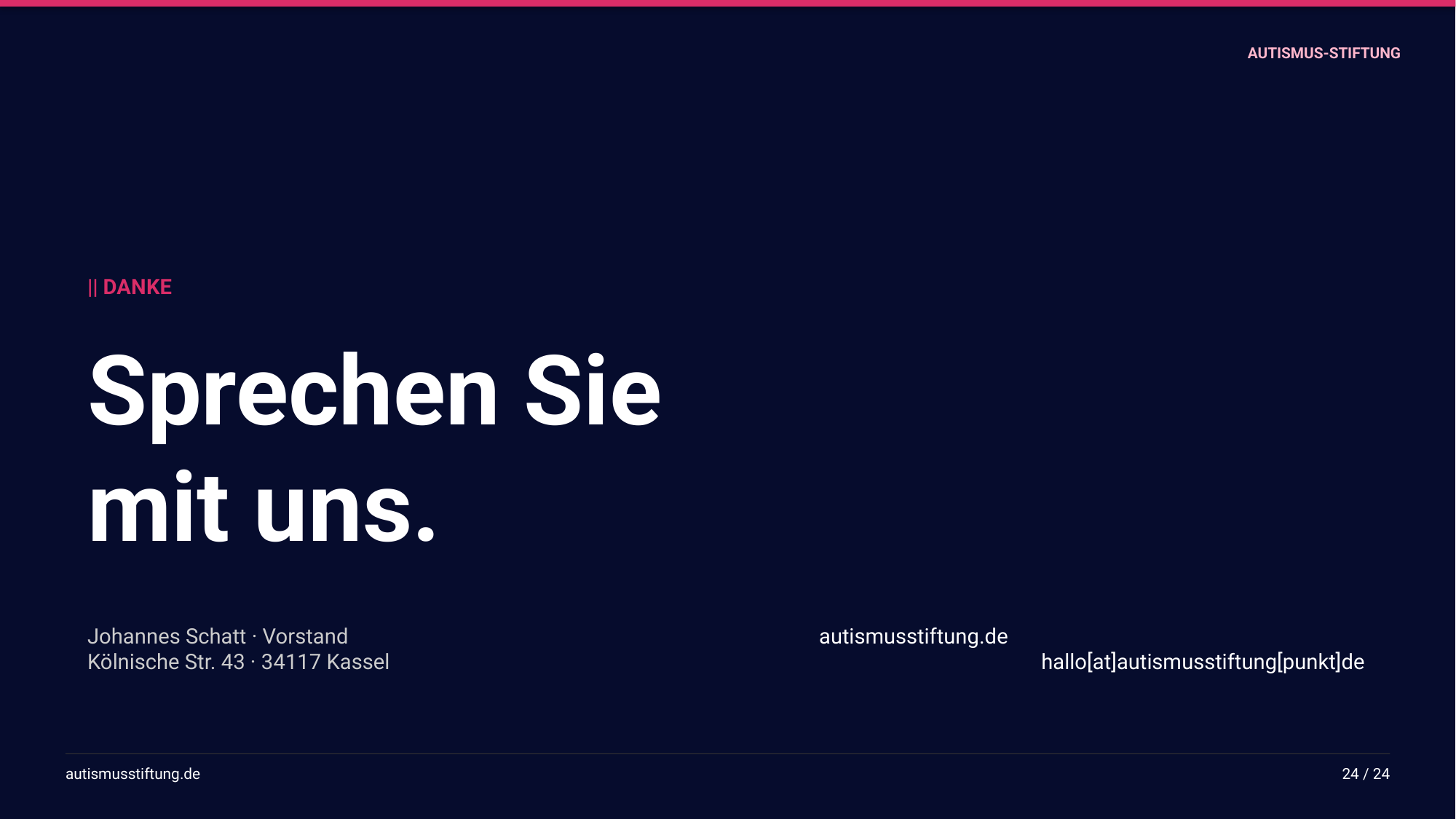

AUTISMUS-STIFTUNG
|| DANKE
Sprechen Sie
mit uns.
Johannes Schatt · Vorstand
Kölnische Str. 43 · 34117 Kassel
autismusstiftung.de
hallo[at]autismusstiftung[punkt]de

autismusstiftung.de
24 / 24